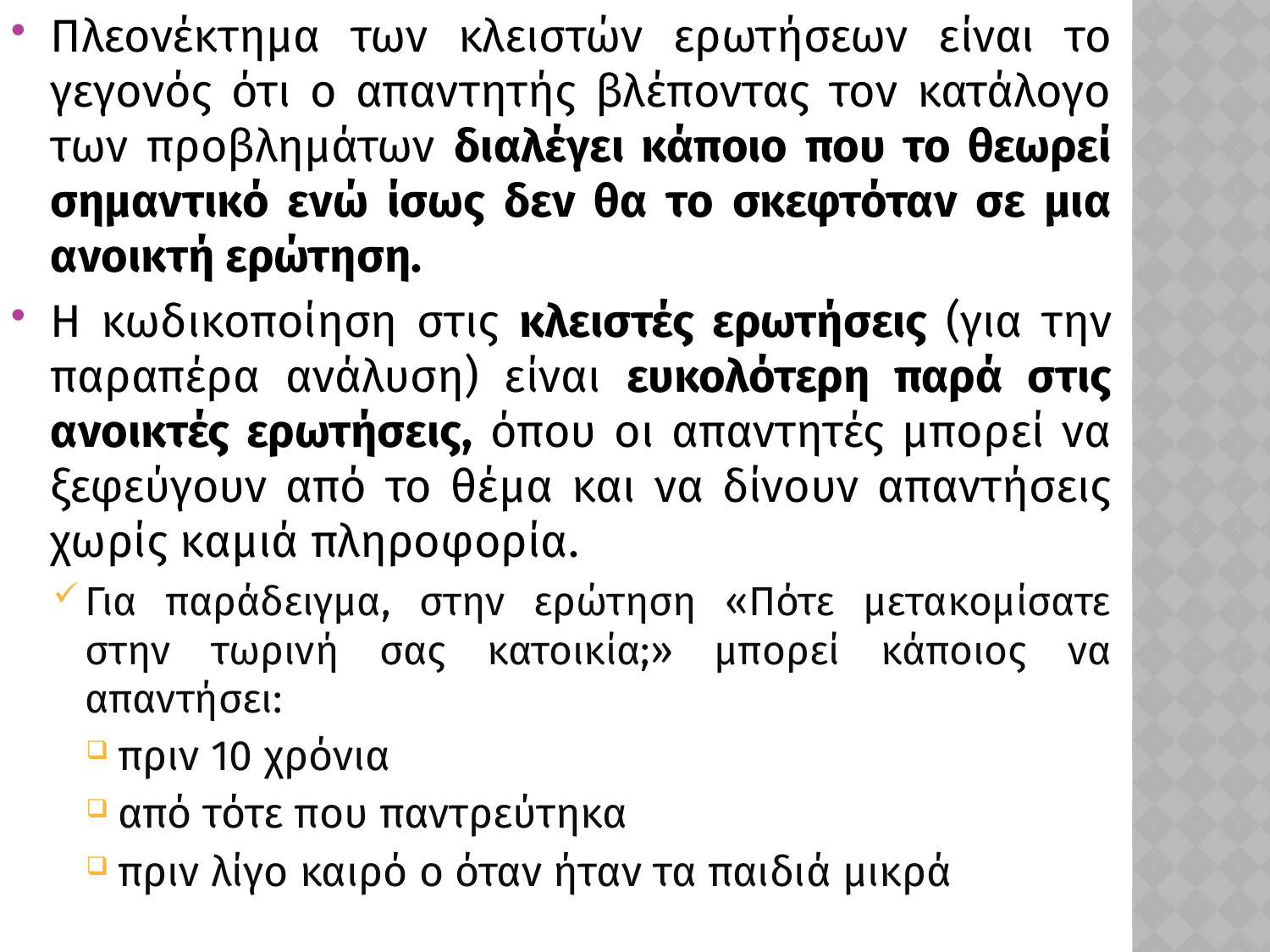

Πλεονέκτημα των κλειστών ερωτήσεων είναι το γεγονός ότι ο απαντητής βλέποντας τον κατάλογο των προβλημάτων διαλέγει κάποιο που το θεωρεί σημαντικό ενώ ίσως δεν θα το σκεφτόταν σε μια ανοικτή ερώτηση.
Η κωδικοποίηση στις κλειστές ερωτήσεις (για την παραπέρα ανάλυση) είναι ευκολότερη παρά στις ανοικτές ερωτήσεις, όπου οι απαντητές μπορεί να ξεφεύγουν από το θέμα και να δίνουν απαντήσεις χωρίς καμιά πληροφορία.
Για παράδειγμα, στην ερώτηση «Πότε μετακομίσατε στην τωρινή σας κατοικία;» μπορεί κάποιος να απαντήσει:
πριν 10 χρόνια
από τότε που παντρεύτηκα
πριν λίγο καιρό o όταν ήταν τα παιδιά μικρά